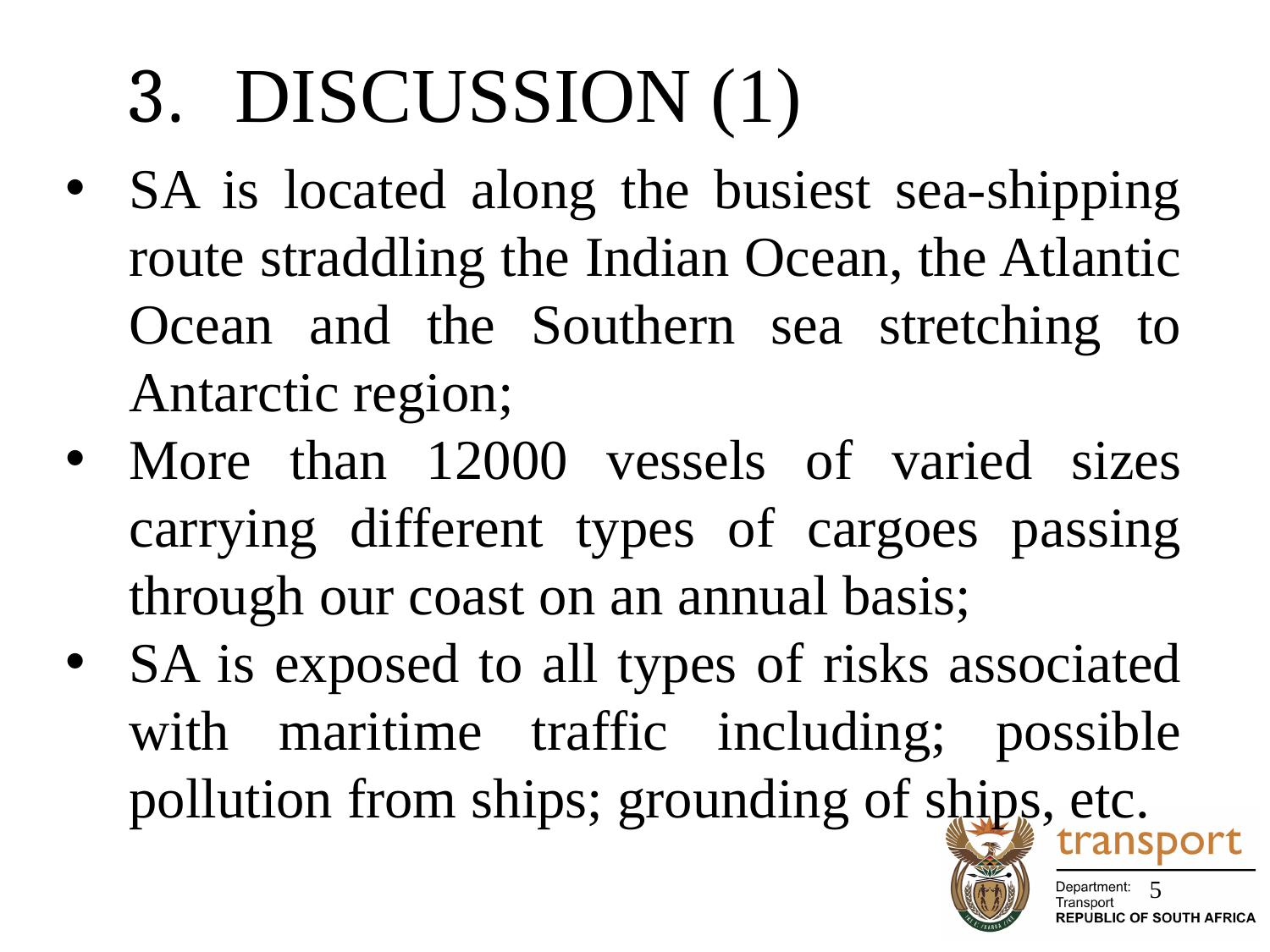

# 3.	DISCUSSION (1)
SA is located along the busiest sea-shipping route straddling the Indian Ocean, the Atlantic Ocean and the Southern sea stretching to Antarctic region;
More than 12000 vessels of varied sizes carrying different types of cargoes passing through our coast on an annual basis;
SA is exposed to all types of risks associated with maritime traffic including; possible pollution from ships; grounding of ships, etc.
5